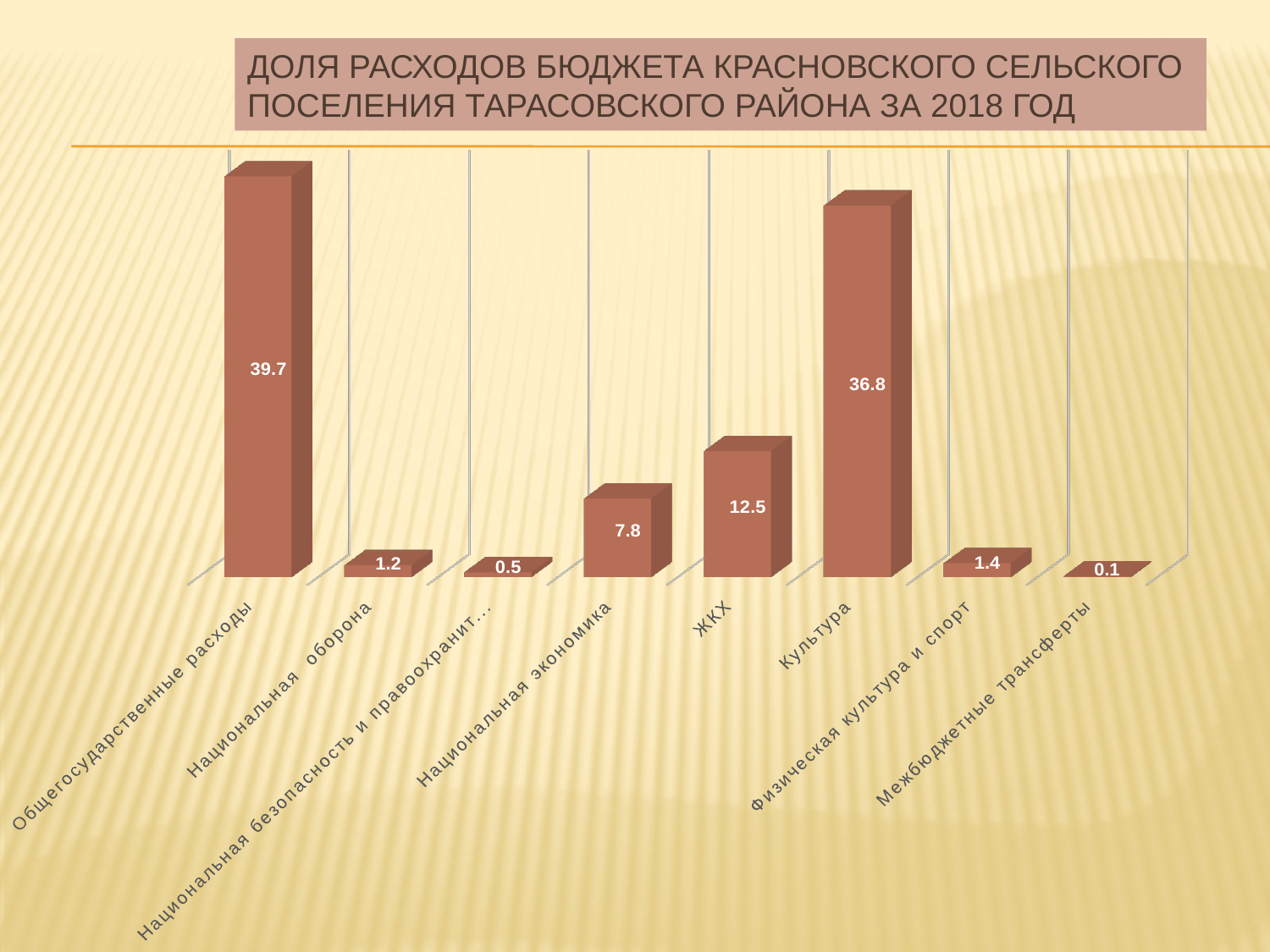

# Доля расходов бюджета КРАСНОВСКОГО СЕЛЬСКОГО ПОСЕЛЕНИЯ Тарасовского района за 2018 год

[unsupported chart]